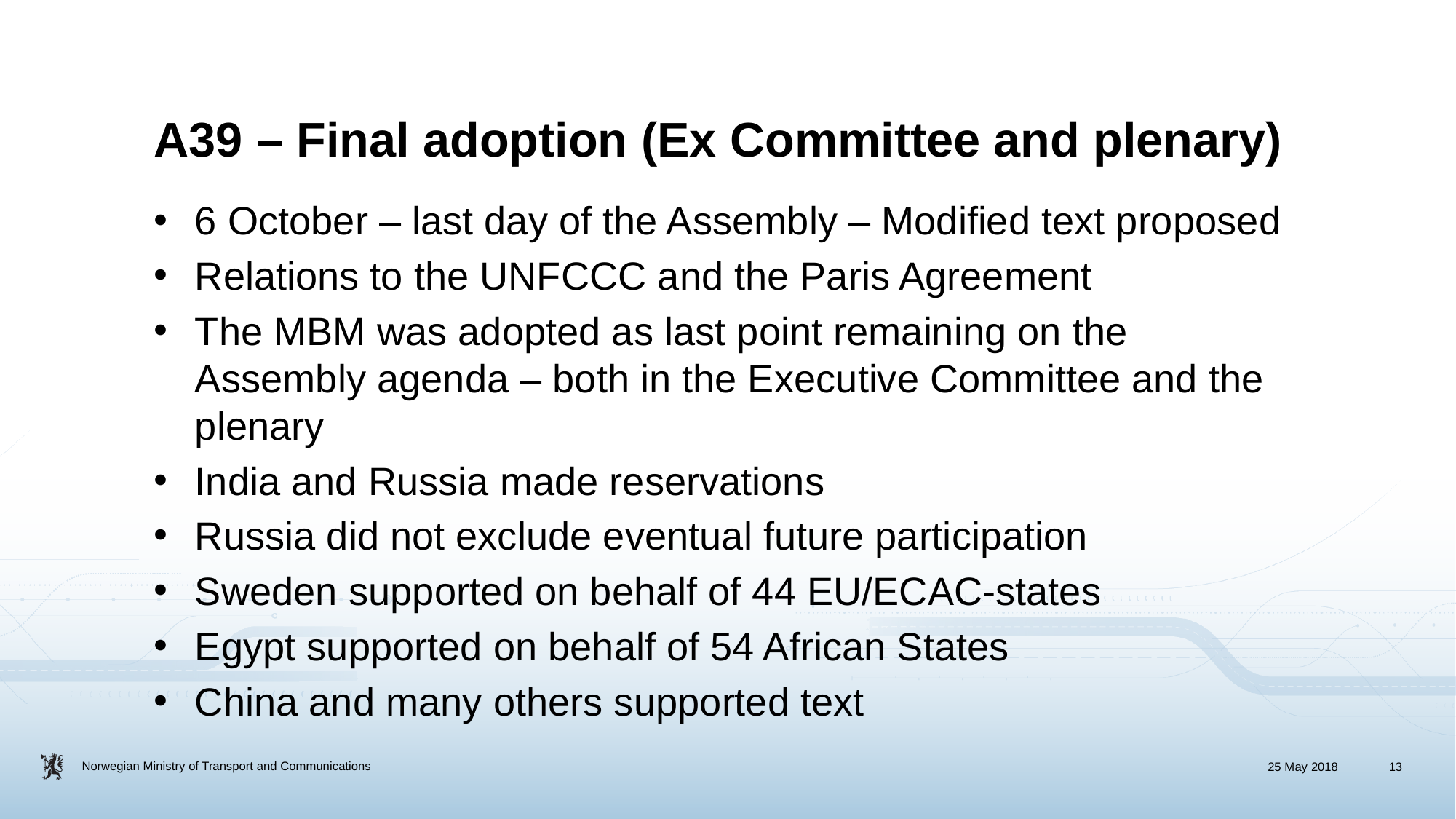

# A39 – Final adoption (Ex Committee and plenary)
6 October – last day of the Assembly – Modified text proposed
Relations to the UNFCCC and the Paris Agreement
The MBM was adopted as last point remaining on the Assembly agenda – both in the Executive Committee and the plenary
India and Russia made reservations
Russia did not exclude eventual future participation
Sweden supported on behalf of 44 EU/ECAC-states
Egypt supported on behalf of 54 African States
China and many others supported text

25 May 2018
13